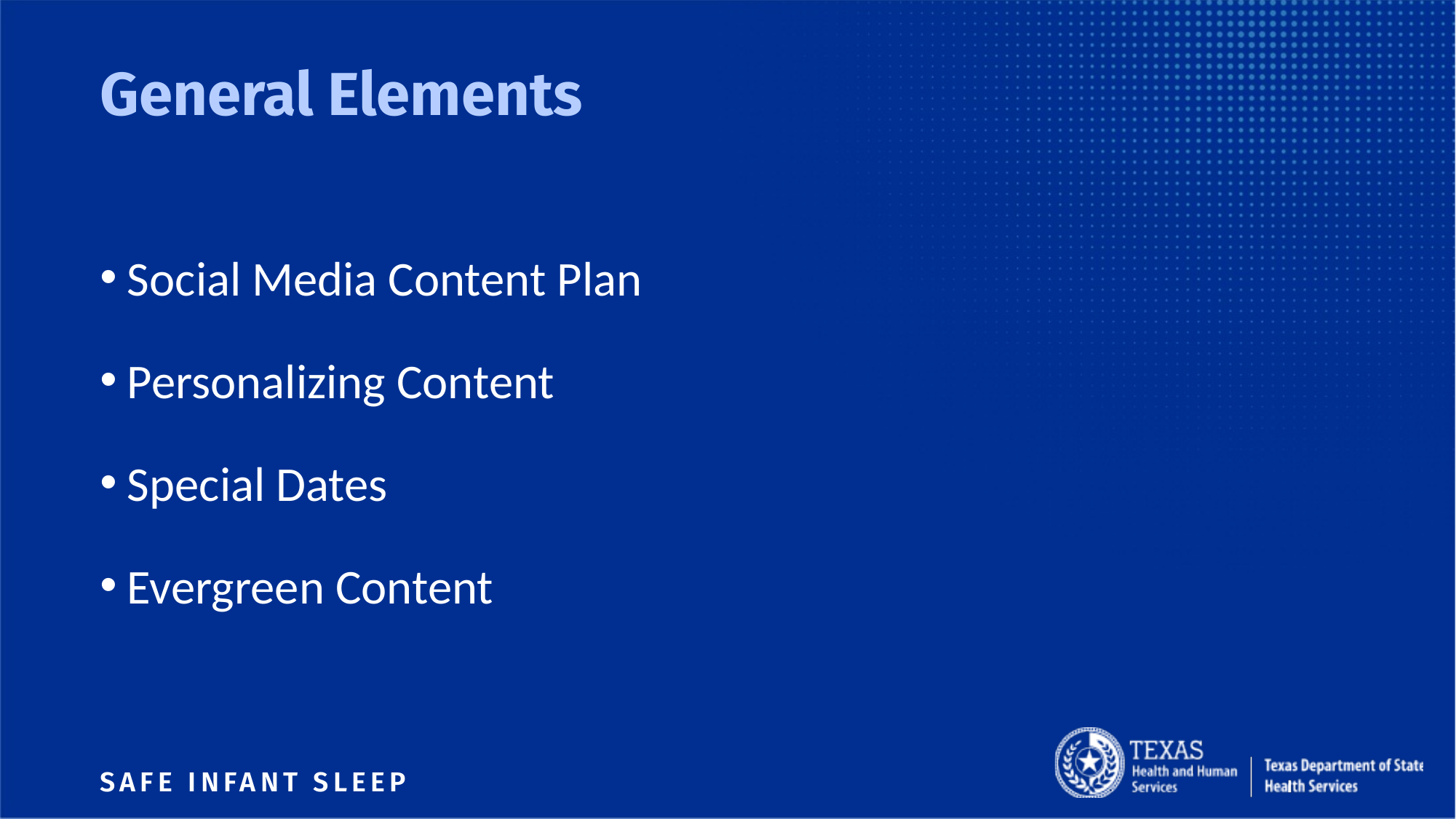

# General Elements
Social Media Content Plan
Personalizing Content
Special Dates
Evergreen Content
SAFE INFANT SLEEP